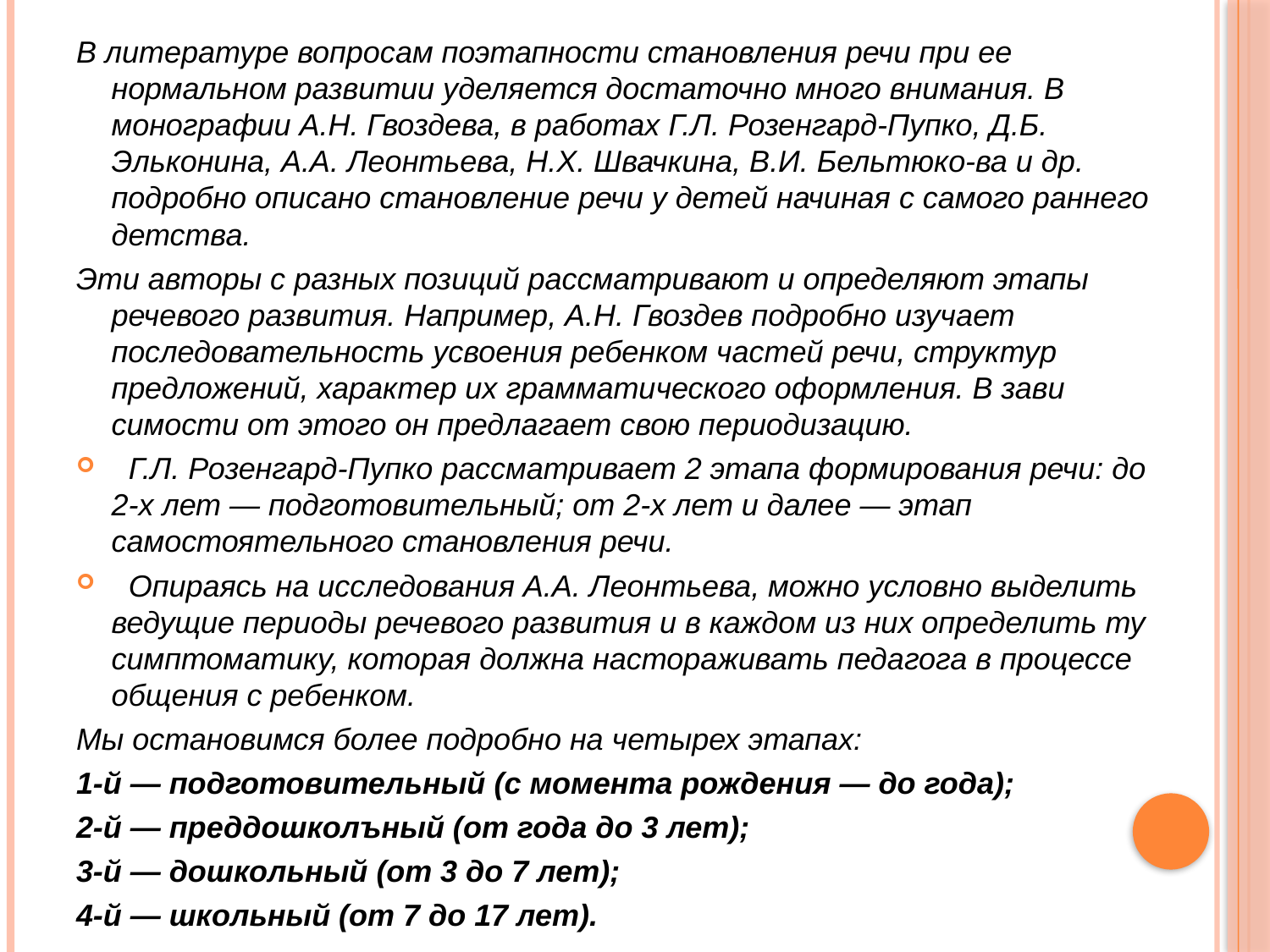

В литературе вопросам поэтапности становления речи при ее нормальном развитии уделяется достаточно много внимания. В монографии А.Н. Гвоздева, в работах Г.Л. Розенгард-Пупко, Д.Б. Эльконина, А.А. Леонтьева, Н.Х. Швачкина, В.И. Бельтюко-ва и др. подробно описано становление речи у детей начиная с самого раннего детства.
Эти авторы с разных позиций рассматривают и определяют этапы речевого развития. Например, А.Н. Гвоздев подробно изучает последовательность усвоения ребенком частей речи, структур предложений, характер их грамматического оформления. В зави­симости от этого он предлагает свою периодизацию.
  Г.Л. Розенгард-Пупко рассматривает 2 этапа формирования речи: до 2-х лет — подготовительный; от 2-х лет и далее — этап самостоятельного становления речи.
  Опираясь на исследования А.А. Леонтьева, можно условно выделить ведущие периоды речевого развития и в каждом из них определить ту симптоматику, которая должна настораживать педагога в процессе общения с ребенком.
Мы остановимся более подробно на четырех этапах:
1-й — подготовительный (с момента рождения — до года);
2-й — преддошколъный (от года до 3 лет);
3-й — дошкольный (от 3 до 7 лет);
4-й — школьный (от 7 до 17 лет).